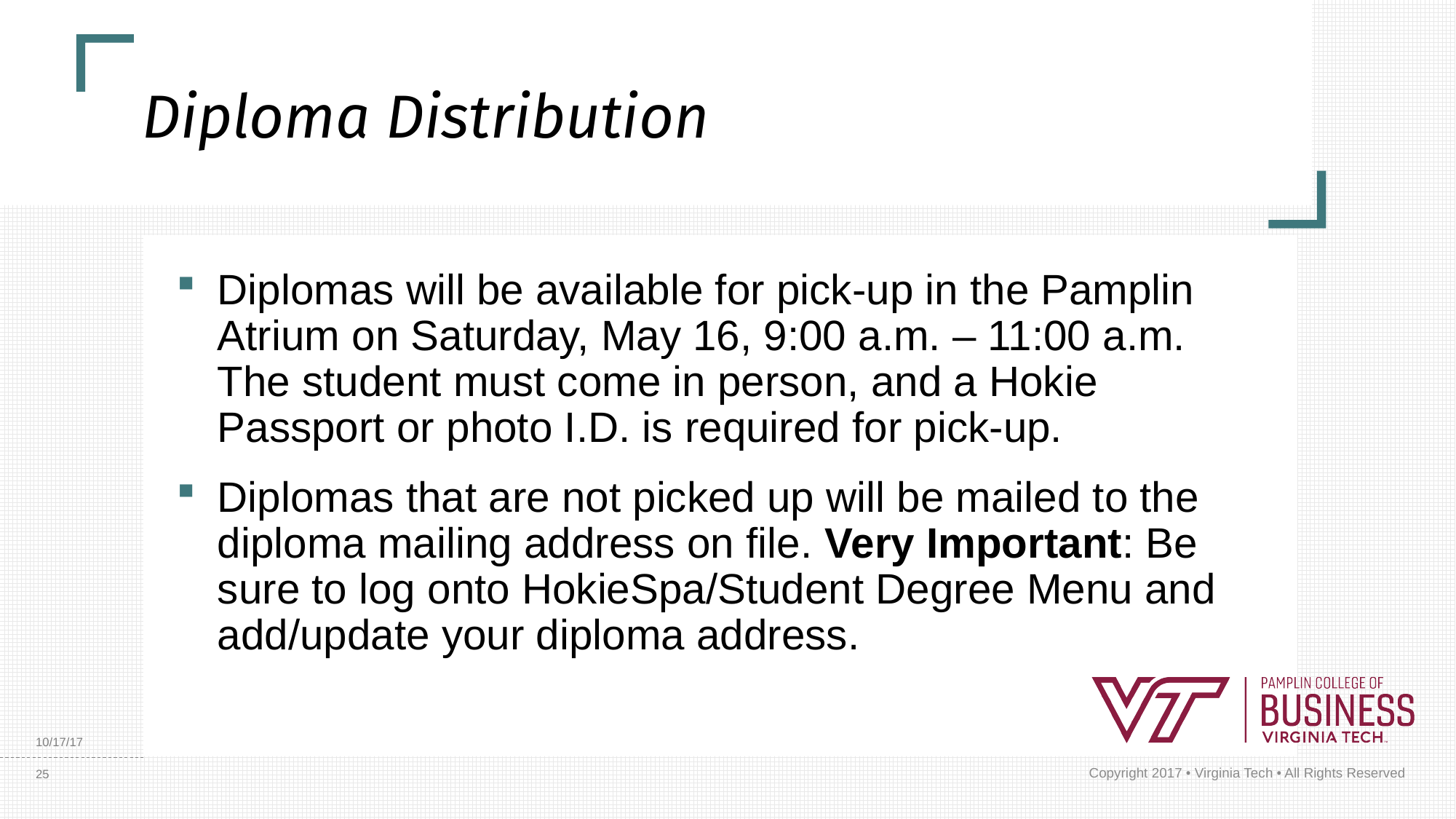

# Diploma Distribution
Diplomas will be available for pick-up in the Pamplin Atrium on Saturday, May 16, 9:00 a.m. – 11:00 a.m. The student must come in person, and a Hokie Passport or photo I.D. is required for pick-up.
Diplomas that are not picked up will be mailed to the diploma mailing address on file. Very Important: Be sure to log onto HokieSpa/Student Degree Menu and add/update your diploma address.

10/17/17
25
Copyright 2017 • Virginia Tech • All Rights Reserved